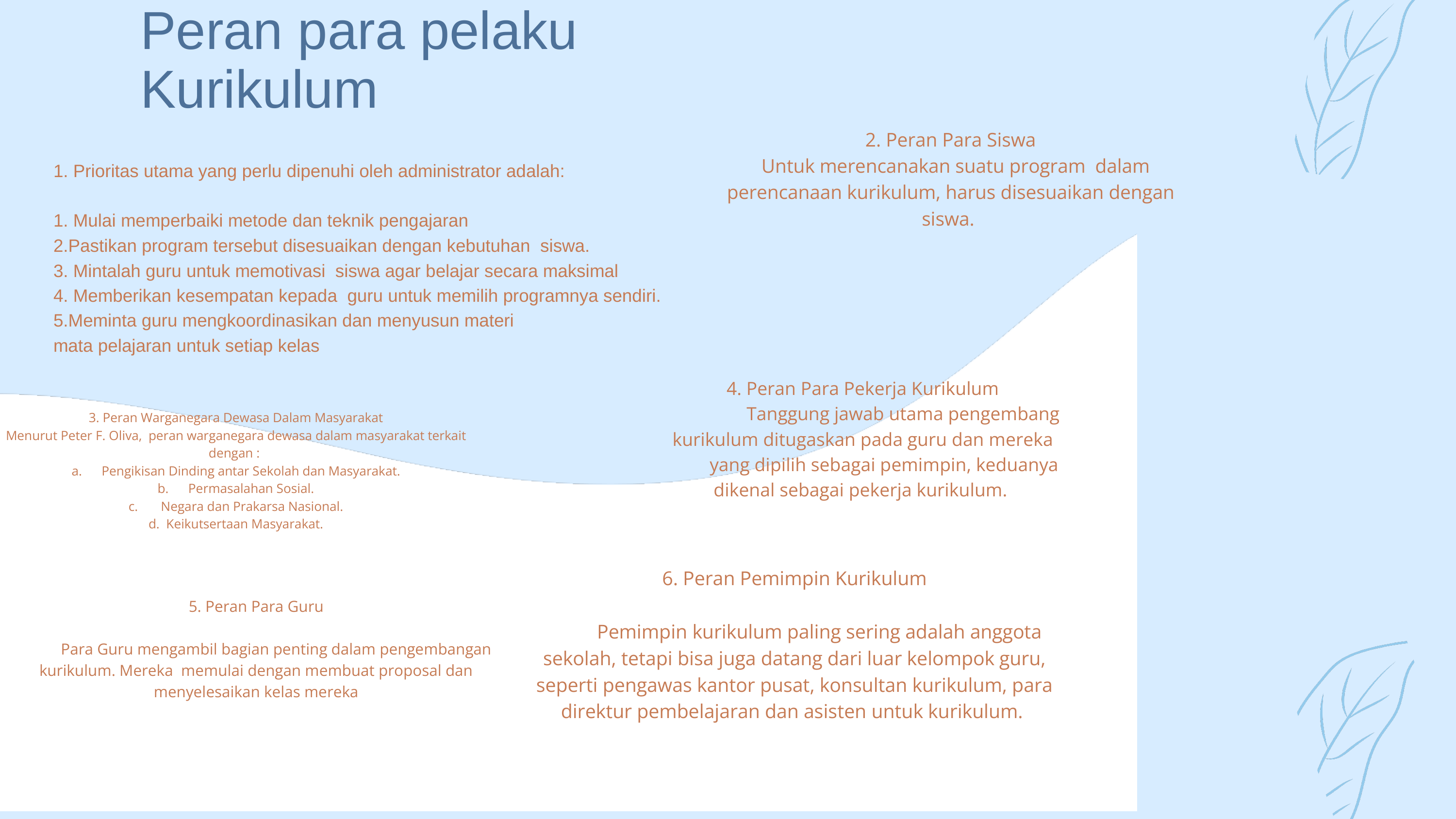

Peran para pelaku Kurikulum
2. Peran Para Siswa
  Untuk merencanakan suatu program  dalam perencanaan kurikulum, harus disesuaikan dengan siswa.
1. Prioritas utama yang perlu dipenuhi oleh administrator adalah:

1. Mulai memperbaiki metode dan teknik pengajaran
2.Pastikan program tersebut disesuaikan dengan kebutuhan  siswa.
3. Mintalah guru untuk memotivasi  siswa agar belajar secara maksimal
4. Memberikan kesempatan kepada  guru untuk memilih programnya sendiri.
5.Meminta guru mengkoordinasikan dan menyusun materi
mata pelajaran untuk setiap kelas

4. Peran Para Pekerja Kurikulum
                 Tanggung jawab utama pengembang kurikulum ditugaskan pada guru dan mereka
         yang dipilih sebagai pemimpin, keduanya dikenal sebagai pekerja kurikulum.

3. Peran Warganegara Dewasa Dalam Masyarakat
Menurut Peter F. Oliva,  peran warganegara dewasa dalam masyarakat terkait dengan :
a.      Pengikisan Dinding antar Sekolah dan Masyarakat.
b.      Permasalahan Sosial.
c.       Negara dan Prakarsa Nasional.
d.  Keikutsertaan Masyarakat.

6. Peran Pemimpin Kurikulum

          Pemimpin kurikulum paling sering adalah anggota sekolah, tetapi bisa juga datang dari luar kelompok guru, seperti pengawas kantor pusat, konsultan kurikulum, para direktur pembelajaran dan asisten untuk kurikulum.
5. Peran Para Guru

          Para Guru mengambil bagian penting dalam pengembangan kurikulum. Mereka  memulai dengan membuat proposal dan menyelesaikan kelas mereka